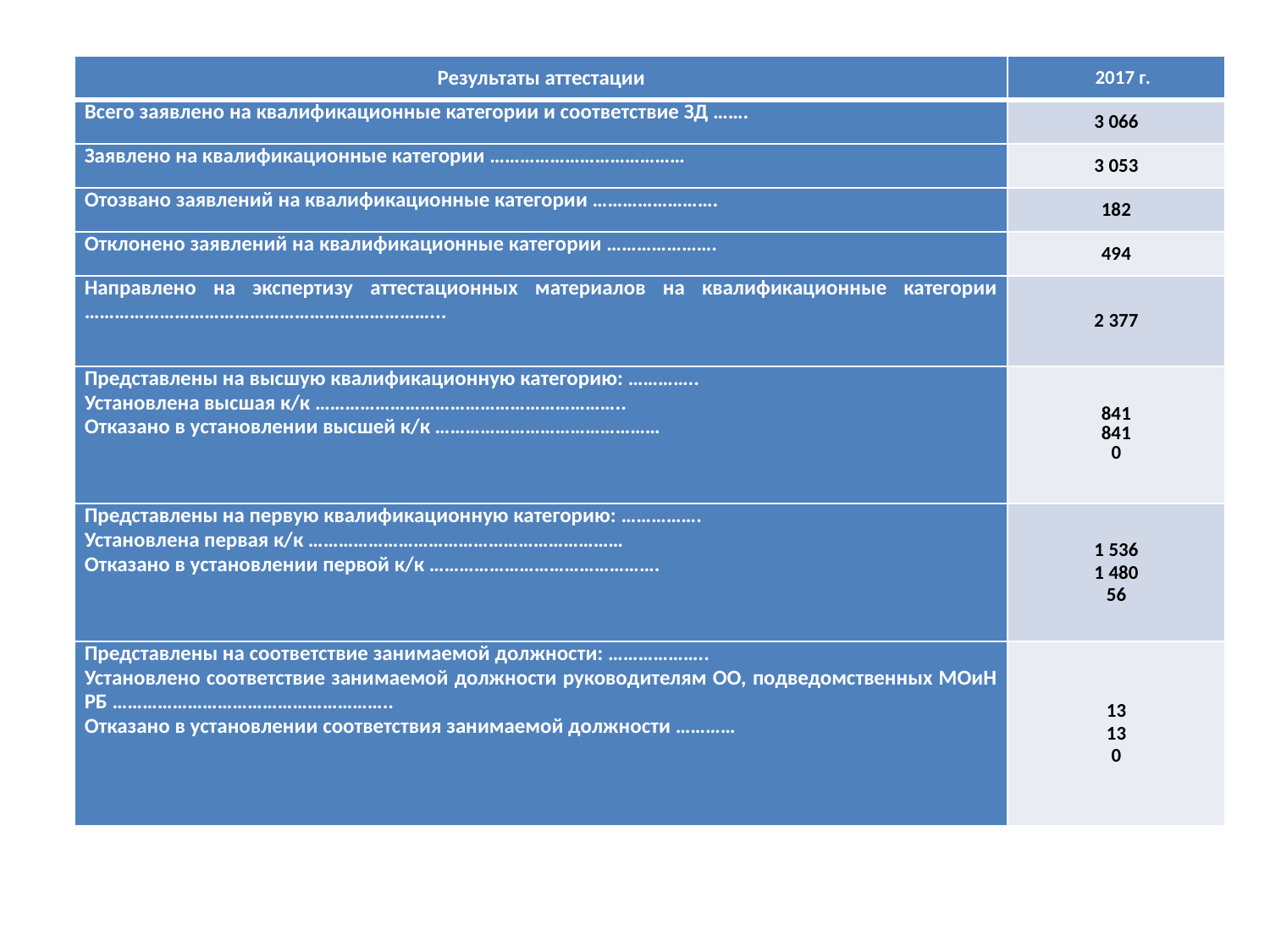

| Результаты аттестации | 2017 г. |
| --- | --- |
| Всего заявлено на квалификационные категории и соответствие ЗД ……. | 3 066 |
| Заявлено на квалификационные категории ………………………………… | 3 053 |
| Отозвано заявлений на квалификационные категории ……………………. | 182 |
| Отклонено заявлений на квалификационные категории …………………. | 494 |
| Направлено на экспертизу аттестационных материалов на квалификационные категории ……………………………………………………………... | 2 377 |
| Представлены на высшую квалификационную категорию: ………….. Установлена высшая к/к …………………………………………………….. Отказано в установлении высшей к/к ……………………………………… | 841 841 0 |
| Представлены на первую квалификационную категорию: ……………. Установлена первая к/к ……………………………………………………… Отказано в установлении первой к/к ………………………………………. | 1 536 1 480 56 |
| Представлены на соответствие занимаемой должности: ……………….. Установлено соответствие занимаемой должности руководителям ОО, подведомственных МОиН РБ ……………………………………………….. Отказано в установлении соответствия занимаемой должности ………… | 13 13 0 |